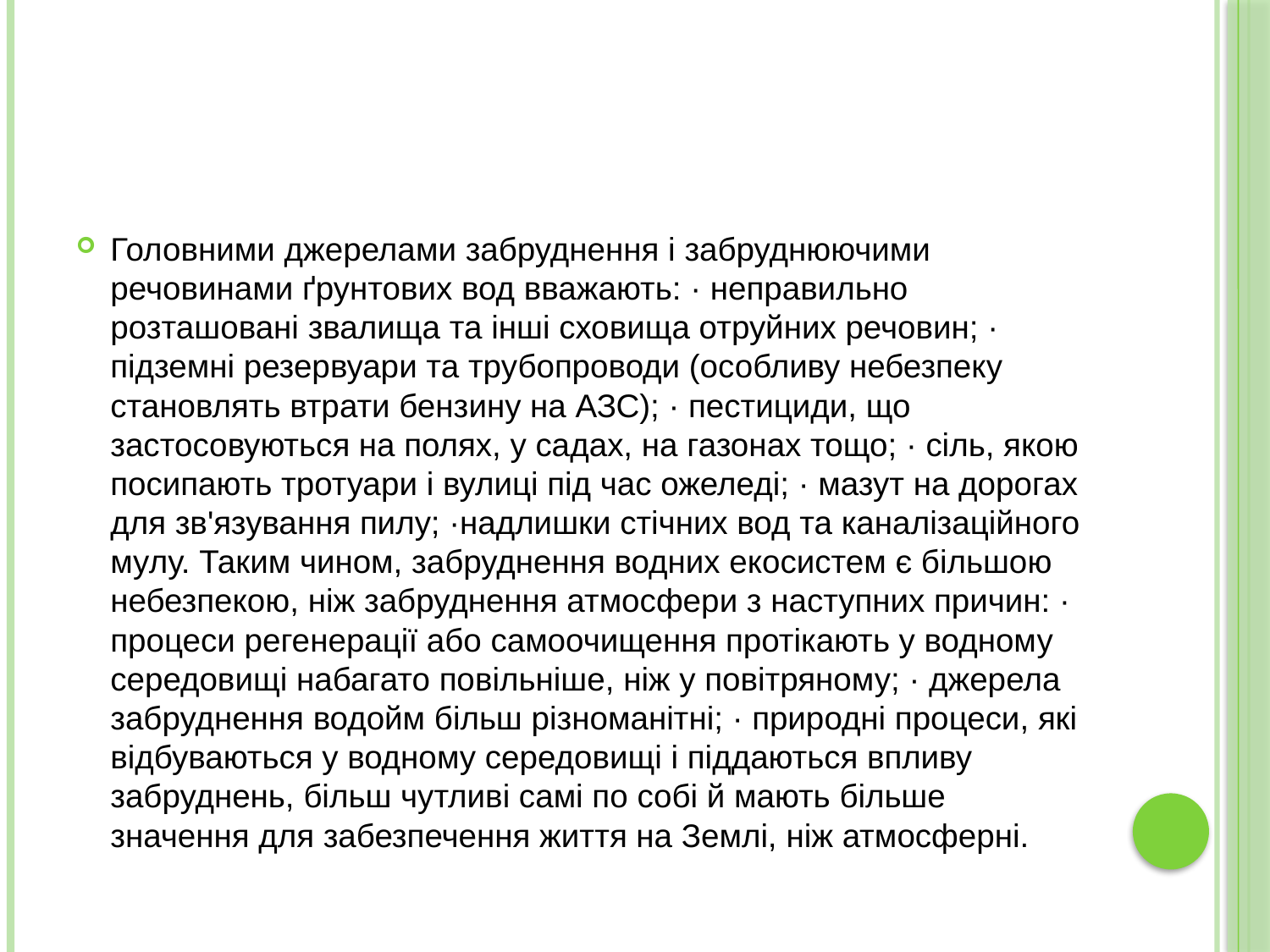

Головними джерелами забруднення і забруднюючими речовинами ґрунтових вод вважають: · неправильно розташовані звалища та інші сховища отруйних речовин; · підземні резервуари та трубопроводи (особливу небезпеку становлять втрати бензину на АЗС); · пестициди, що застосовуються на полях, у садах, на газонах тощо; · сіль, якою посипають тротуари і вулиці під час ожеледі; · мазут на дорогах для зв'язування пилу; ·надлишки стічних вод та каналізаційного мулу. Таким чином, забруднення водних екосистем є більшою небезпекою, ніж забруднення атмосфери з наступних причин: · процеси регенерації або самоочищення протікають у водному середовищі набагато повільніше, ніж у повітряному; · джерела забруднення водойм більш різноманітні; · природні процеси, які відбуваються у водному середовищі і піддаються впливу забруднень, більш чутливі самі по собі й мають більше значення для забезпечення життя на Землі, ніж атмосферні.